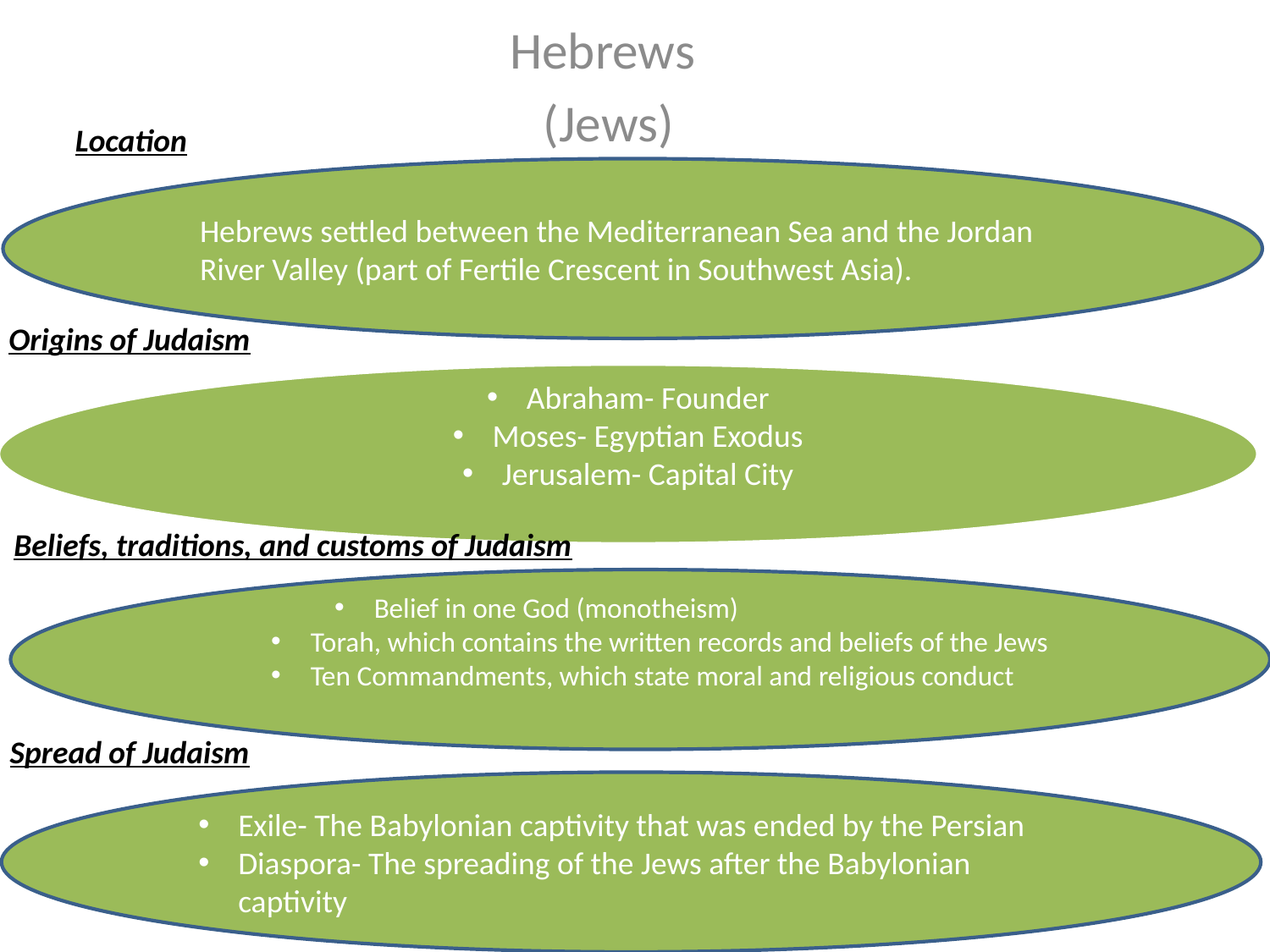

Hebrews
(Jews)

Location
Hebrews settled between the Mediterranean Sea and the Jordan River Valley (part of Fertile Crescent in Southwest Asia).
Origins of Judaism
Abraham- Founder
Moses- Egyptian Exodus
Jerusalem- Capital City

Beliefs, traditions, and customs of Judaism
Belief in one God (monotheism)
Torah, which contains the written records and beliefs of the Jews
Ten Commandments, which state moral and religious conduct

Spread of Judaism
Exile- The Babylonian captivity that was ended by the Persian
Diaspora- The spreading of the Jews after the Babylonian captivity